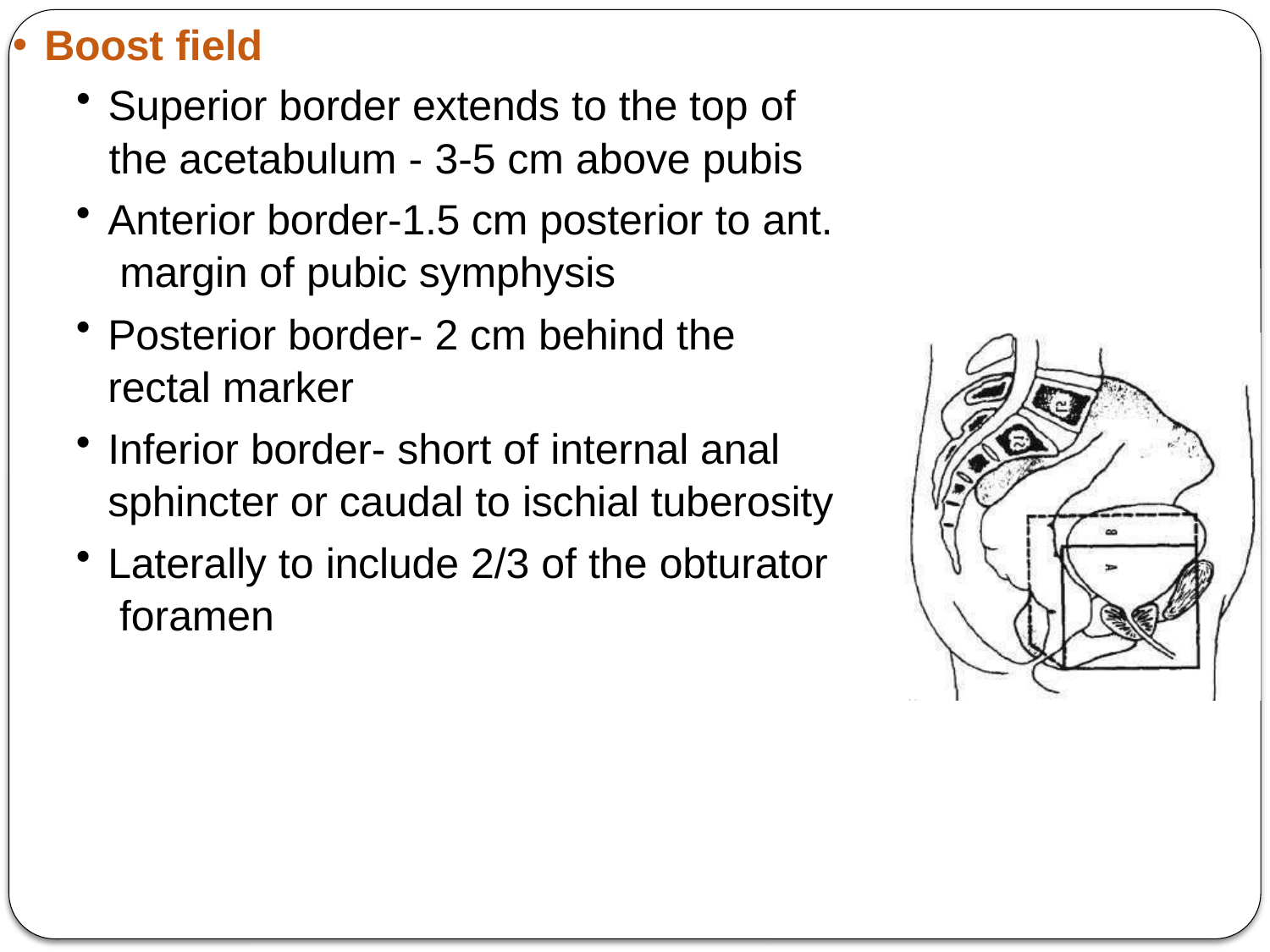

Boost field
Superior border extends to the top of
the acetabulum - 3-5 cm above pubis
Anterior border-1.5 cm posterior to ant.  margin of pubic symphysis
Posterior border- 2 cm behind the
rectal marker
Inferior border- short of internal anal  sphincter or caudal to ischial tuberosity
Laterally to include 2/3 of the obturator  foramen